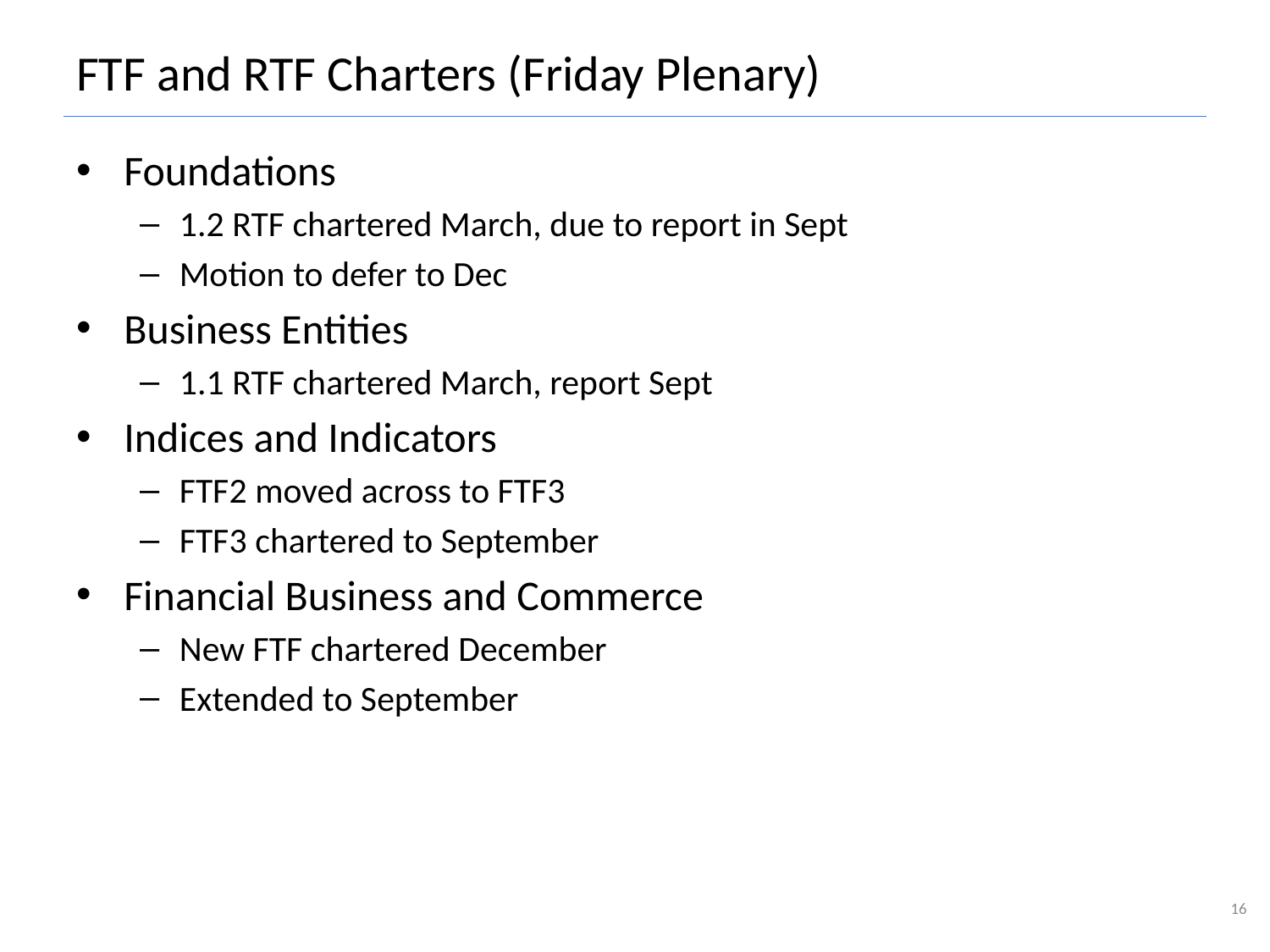

# FTF and RTF Charters (Friday Plenary)
Foundations
1.2 RTF chartered March, due to report in Sept
Motion to defer to Dec
Business Entities
1.1 RTF chartered March, report Sept
Indices and Indicators
FTF2 moved across to FTF3
FTF3 chartered to September
Financial Business and Commerce
New FTF chartered December
Extended to September

16